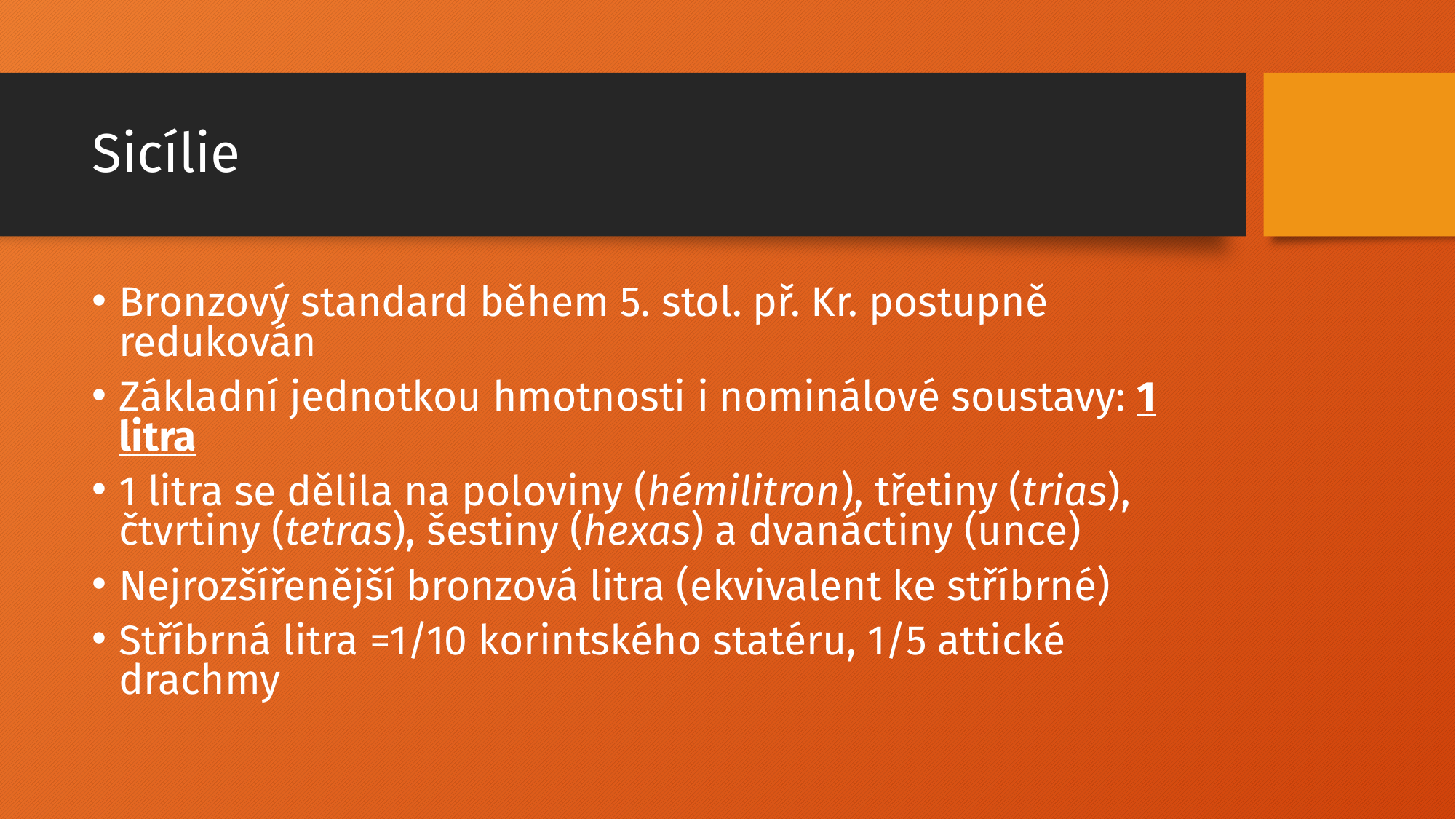

# Sicílie
Bronzový standard během 5. stol. př. Kr. postupně redukován
Základní jednotkou hmotnosti i nominálové soustavy: 1 litra
1 litra se dělila na poloviny (hémilitron), třetiny (trias), čtvrtiny (tetras), šestiny (hexas) a dvanáctiny (unce)
Nejrozšířenější bronzová litra (ekvivalent ke stříbrné)
Stříbrná litra =1/10 korintského statéru, 1/5 attické drachmy